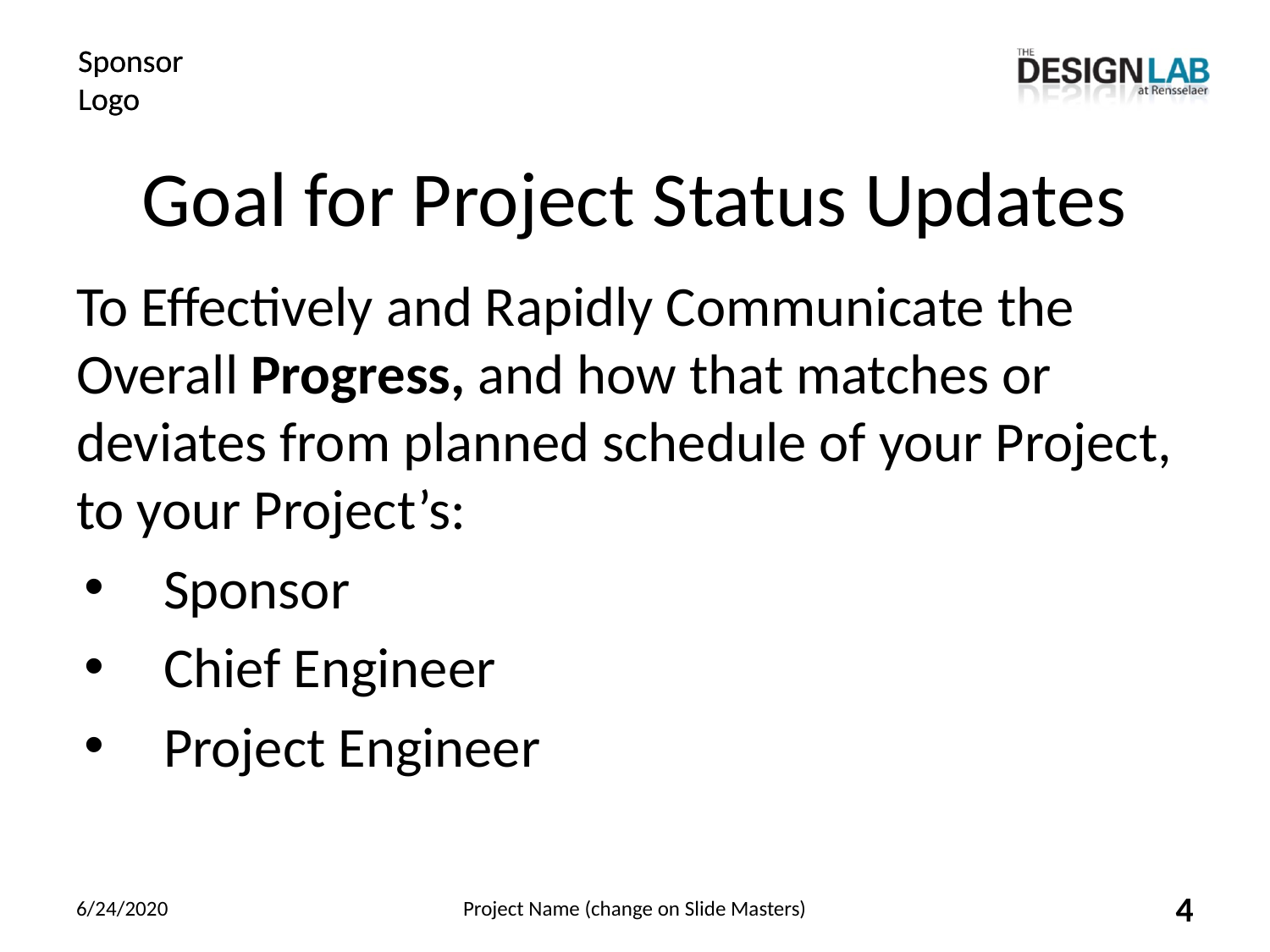

# Goal for Project Status Updates
To Effectively and Rapidly Communicate the Overall Progress, and how that matches or deviates from planned schedule of your Project, to your Project’s:
Sponsor
Chief Engineer
Project Engineer
6/24/2020
Project Name (change on Slide Masters)
4